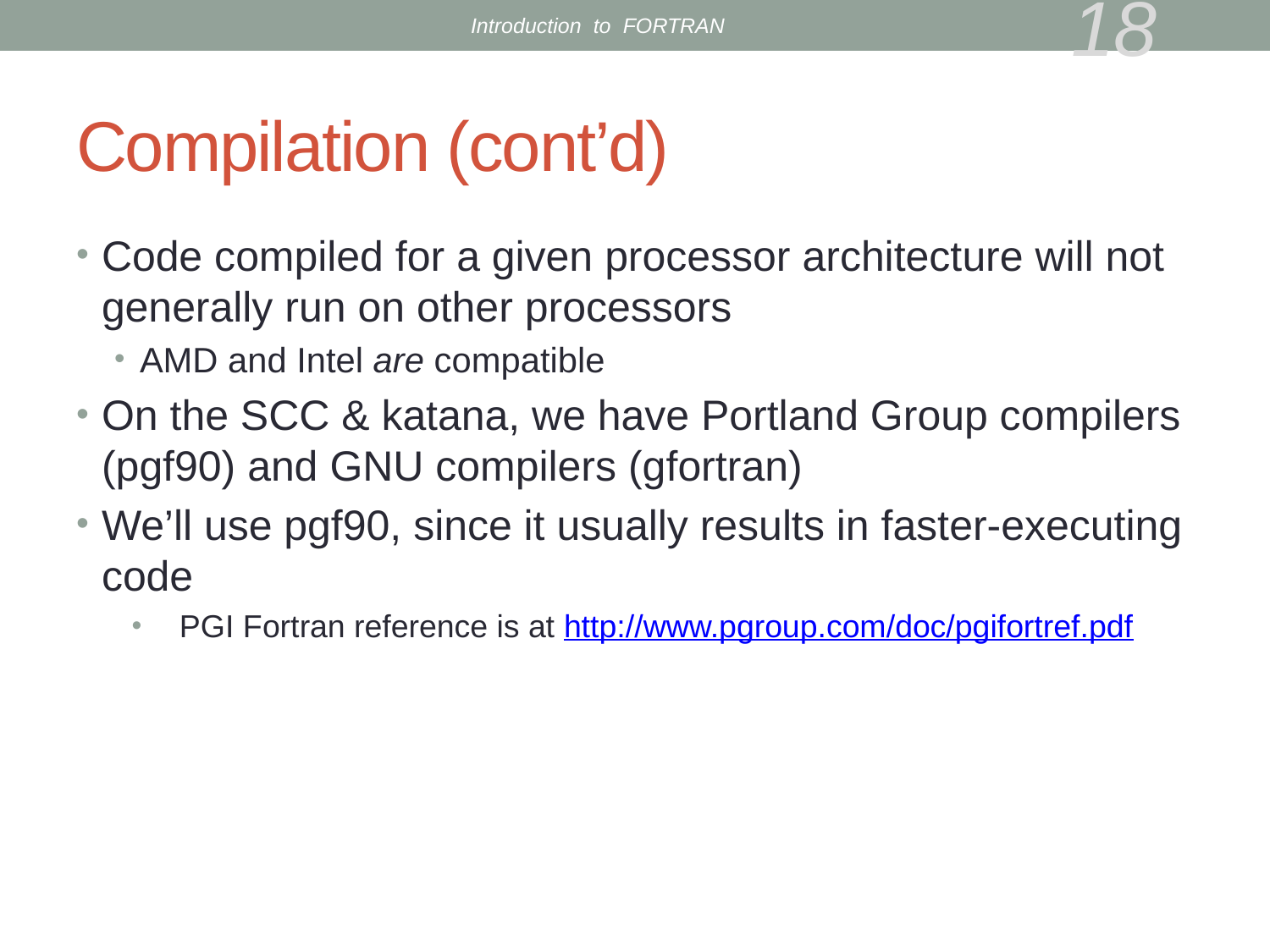

Introduction  to  FORTRAN
18
# Compilation (cont’d)
Code compiled for a given processor architecture will not generally run on other processors
AMD and Intel are compatible
On the SCC & katana, we have Portland Group compilers (pgf90) and GNU compilers (gfortran)
We’ll use pgf90, since it usually results in faster-executing code
PGI Fortran reference is at http://www.pgroup.com/doc/pgifortref.pdf